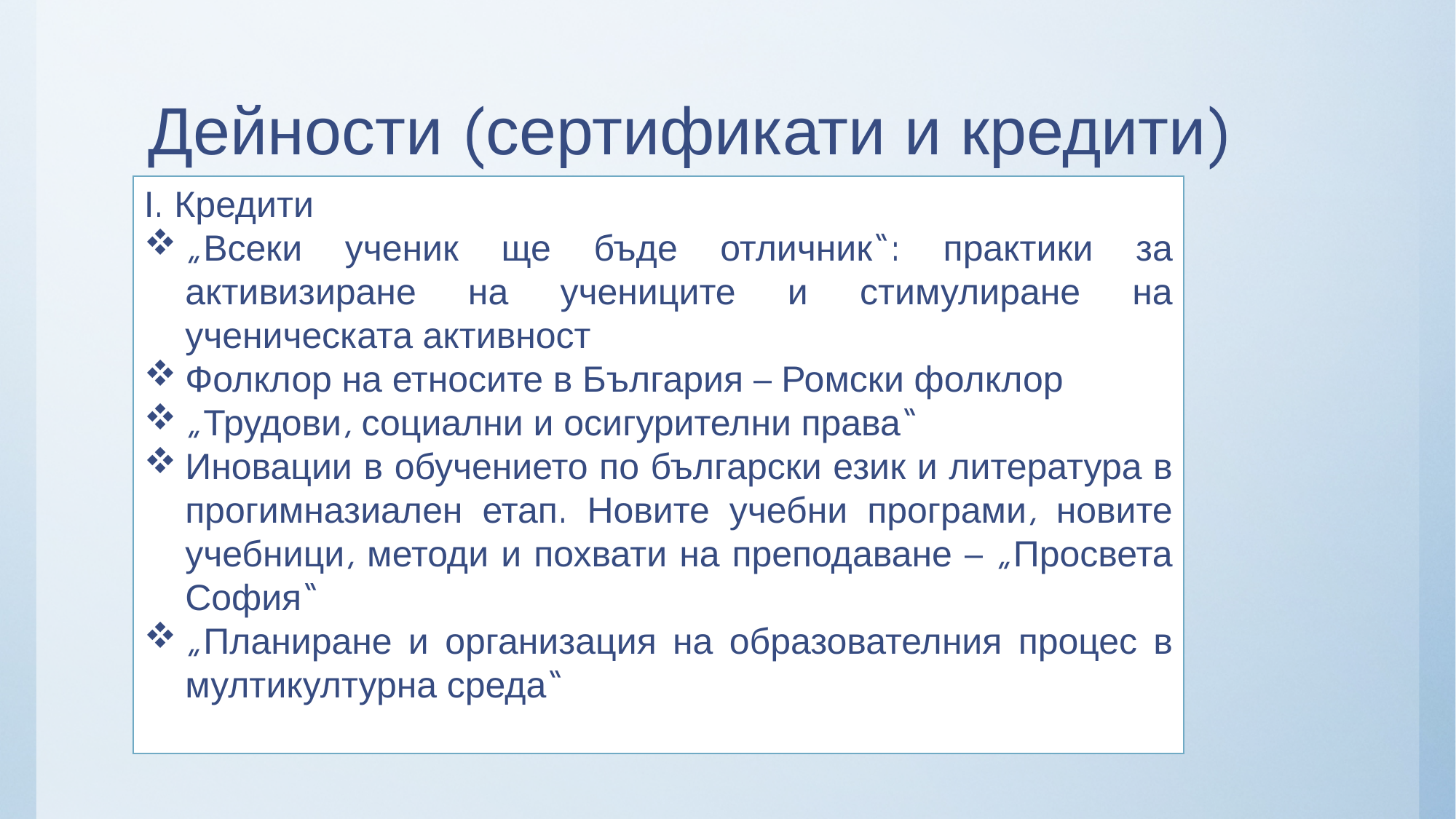

# Дейности (сертификати и кредити)
І. Кредити
„Всеки ученик ще бъде отличник“: практики за активизиране на учениците и стимулиране на ученическата активност
Фолклор на етносите в България – Ромски фолклор
„Трудови, социални и осигурителни права“
Иновации в обучението по български език и литература в прогимназиален етап. Новите учебни програми, новите учебници, методи и похвати на преподаване – „Просвета София“
„Планиране и организация на образователния процес в мултикултурна среда“